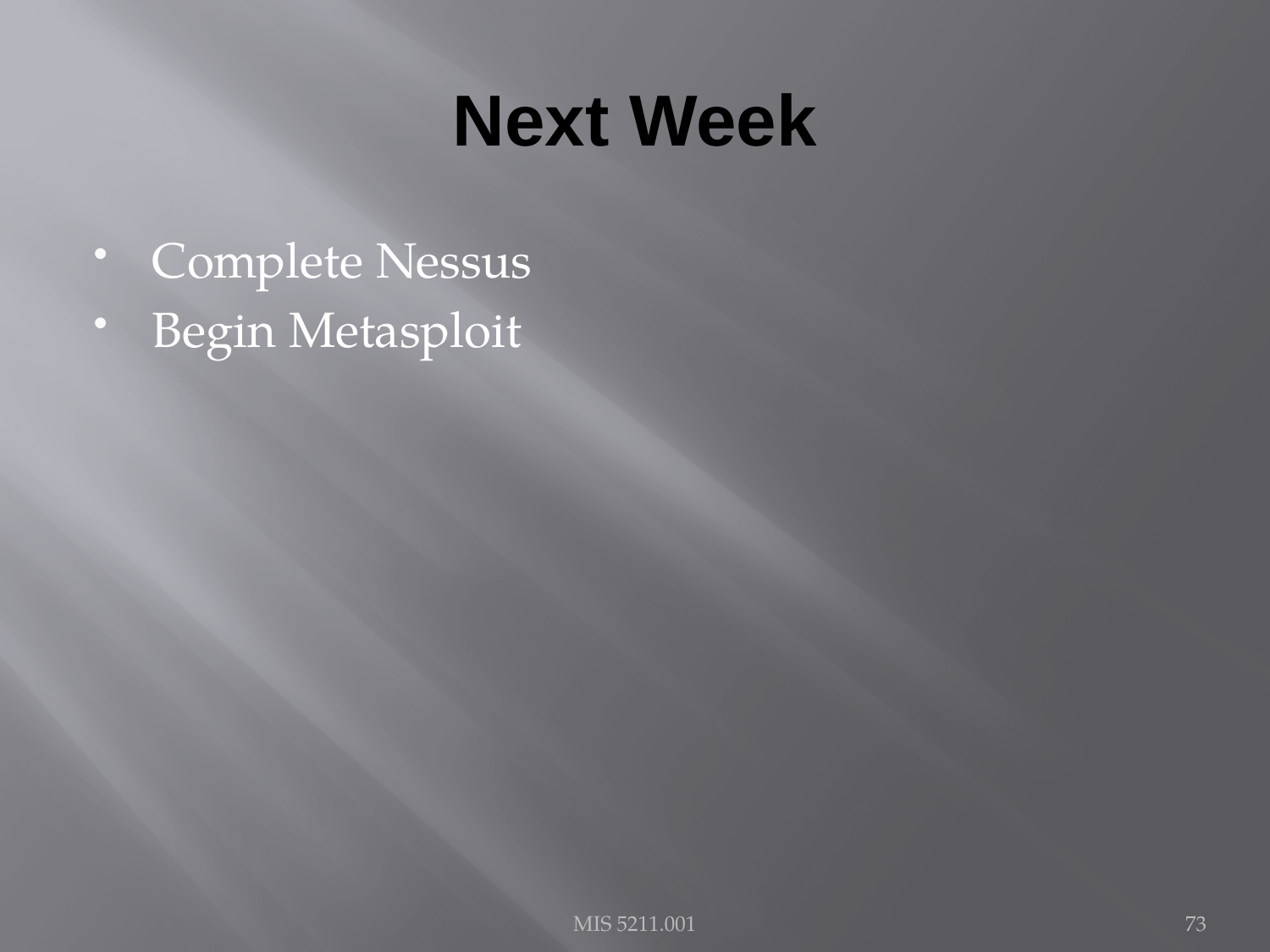

# Next Week
Complete Nessus
Begin Metasploit
MIS 5211.001
73